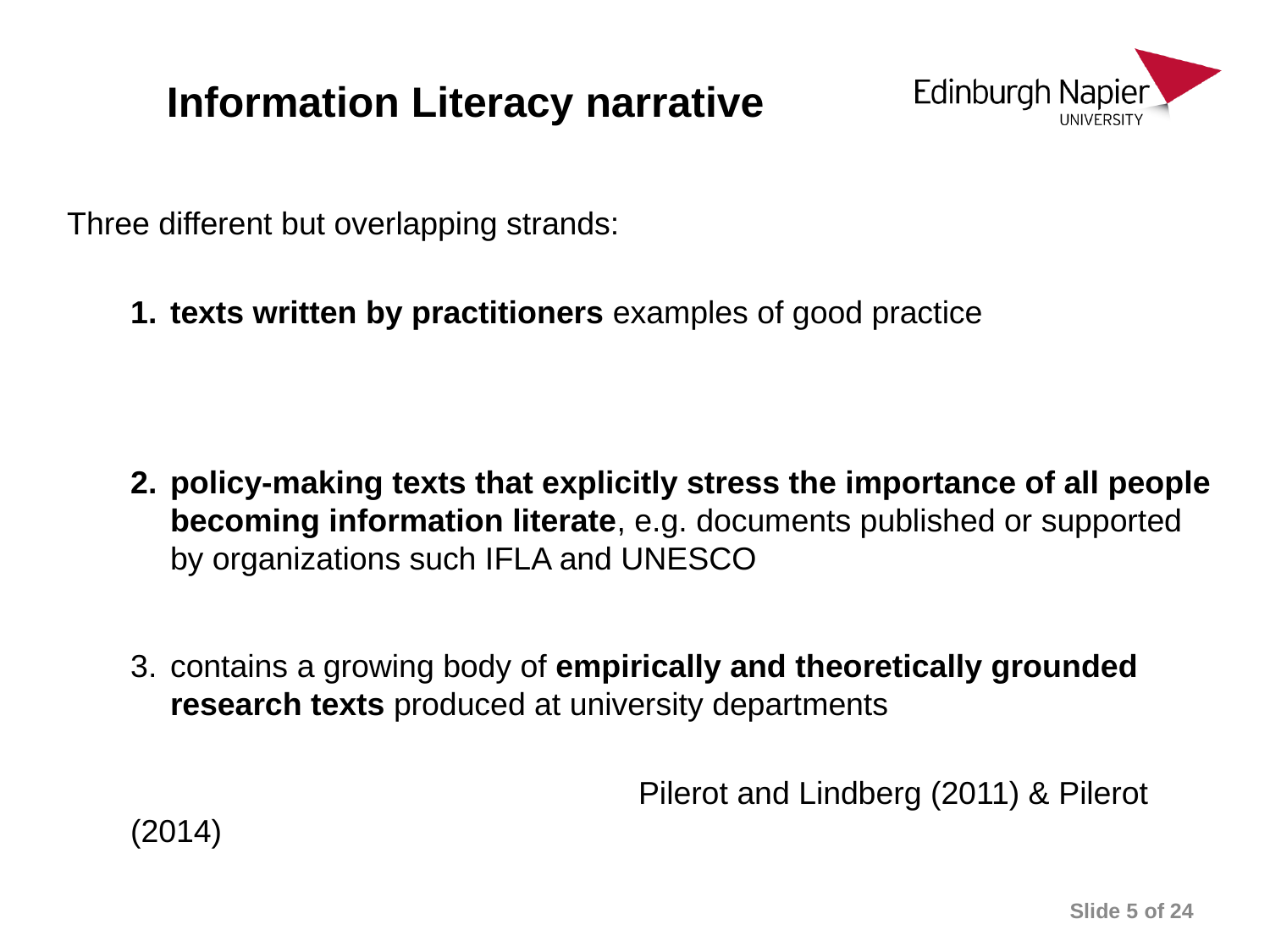

# Information Literacy narrative
Three different but overlapping strands:

texts written by practitioners examples of good practice

policy-making texts that explicitly stress the importance of all people becoming information literate, e.g. documents published or supported by organizations such IFLA and UNESCO

contains a growing body of empirically and theoretically grounded research texts produced at university departments

				Pilerot and Lindberg (2011) & Pilerot (2014)

Slide 5 of 24